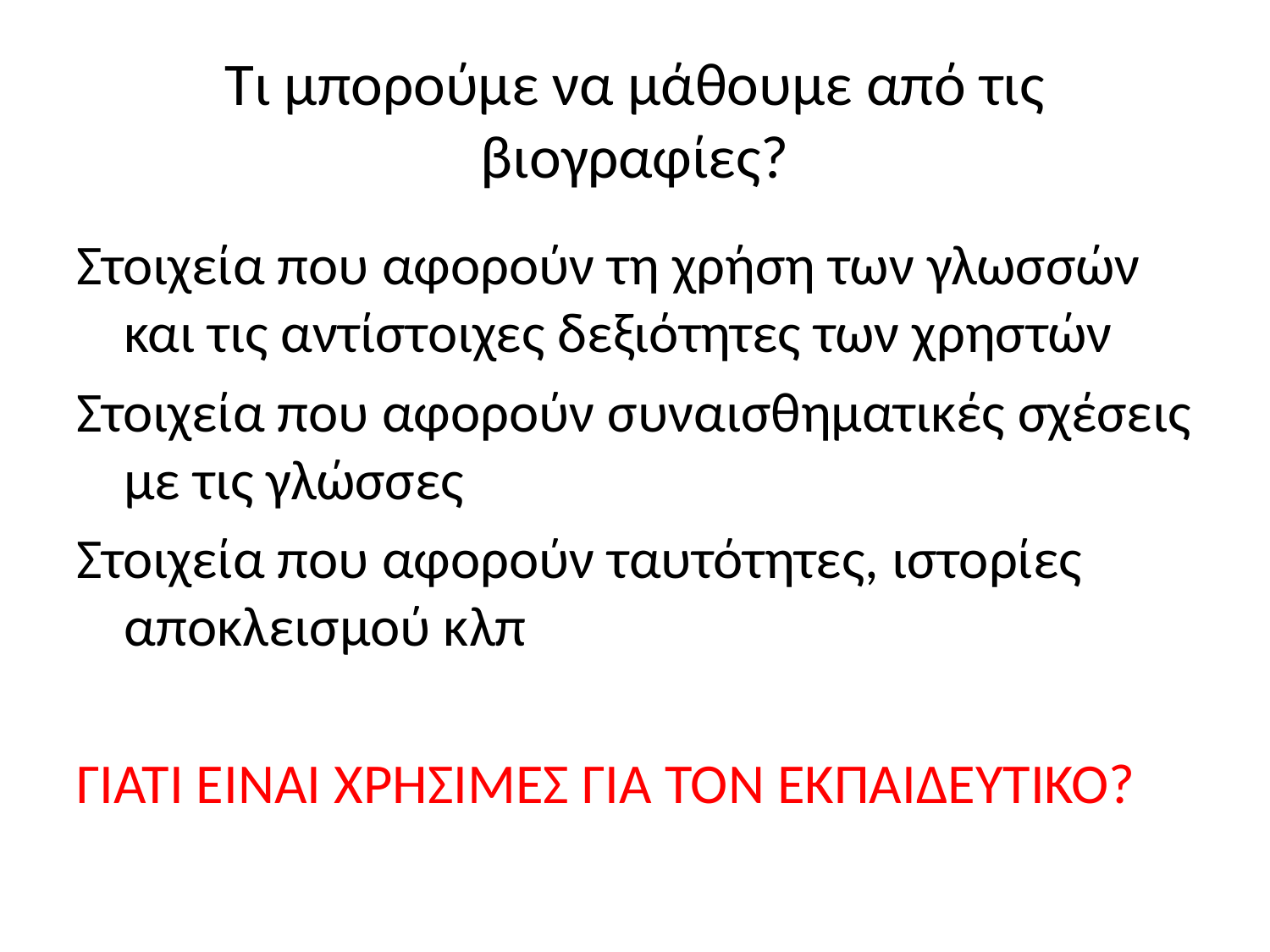

# Tι μπορούμε να μάθουμε από τις βιογραφίες?
Στοιχεία που αφορούν τη χρήση των γλωσσών και τις αντίστοιχες δεξιότητες των χρηστών
Στοιχεία που αφορούν συναισθηματικές σχέσεις με τις γλώσσες
Στοιχεία που αφορούν ταυτότητες, ιστορίες αποκλεισμού κλπ

ΓΙΑΤΙ ΕΊΝΑΙ ΧΡΗΣΙΜΕΣ ΓΙΑ ΤΟΝ ΕΚΠΑΙΔΕΥΤΙΚΟ?